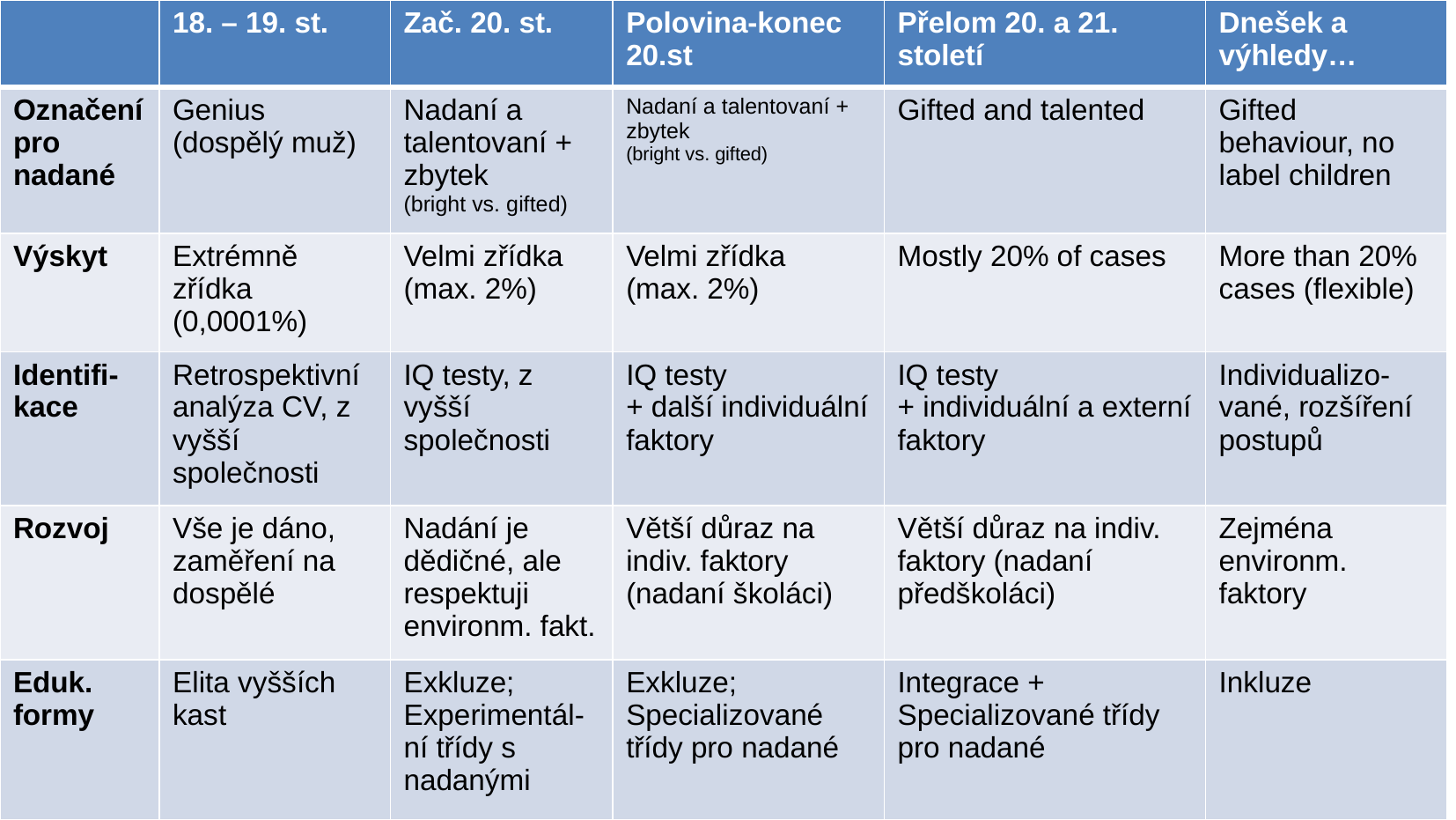

|  | 18. – 19. st. | Zač. 20. st. | Polovina-konec 20.st | Přelom 20. a 21. století | Dnešek a výhledy… |
| --- | --- | --- | --- | --- | --- |
| Označení pro nadané | Genius (dospělý muž) | Nadaní a talentovaní + zbytek (bright vs. gifted) | Nadaní a talentovaní + zbytek (bright vs. gifted) | Gifted and talented | Gifted behaviour, no label children |
| Výskyt | Extrémně zřídka (0,0001%) | Velmi zřídka (max. 2%) | Velmi zřídka (max. 2%) | Mostly 20% of cases | More than 20% cases (flexible) |
| Identifi-kace | Retrospektivní analýza CV, z vyšší společnosti | IQ testy, z vyšší společnosti | IQ testy + další individuální faktory | IQ testy + individuální a externí faktory | Individualizo-vané, rozšíření postupů |
| Rozvoj | Vše je dáno, zaměření na dospělé | Nadání je dědičné, ale respektuji environm. fakt. | Větší důraz na indiv. faktory (nadaní školáci) | Větší důraz na indiv. faktory (nadaní předškoláci) | Zejména environm. faktory |
| Eduk. formy | Elita vyšších kast | Exkluze; Experimentál-ní třídy s nadanými | Exkluze; Specializované třídy pro nadané | Integrace + Specializované třídy pro nadané | Inkluze |
2 / Modern development of giftedness conceptions